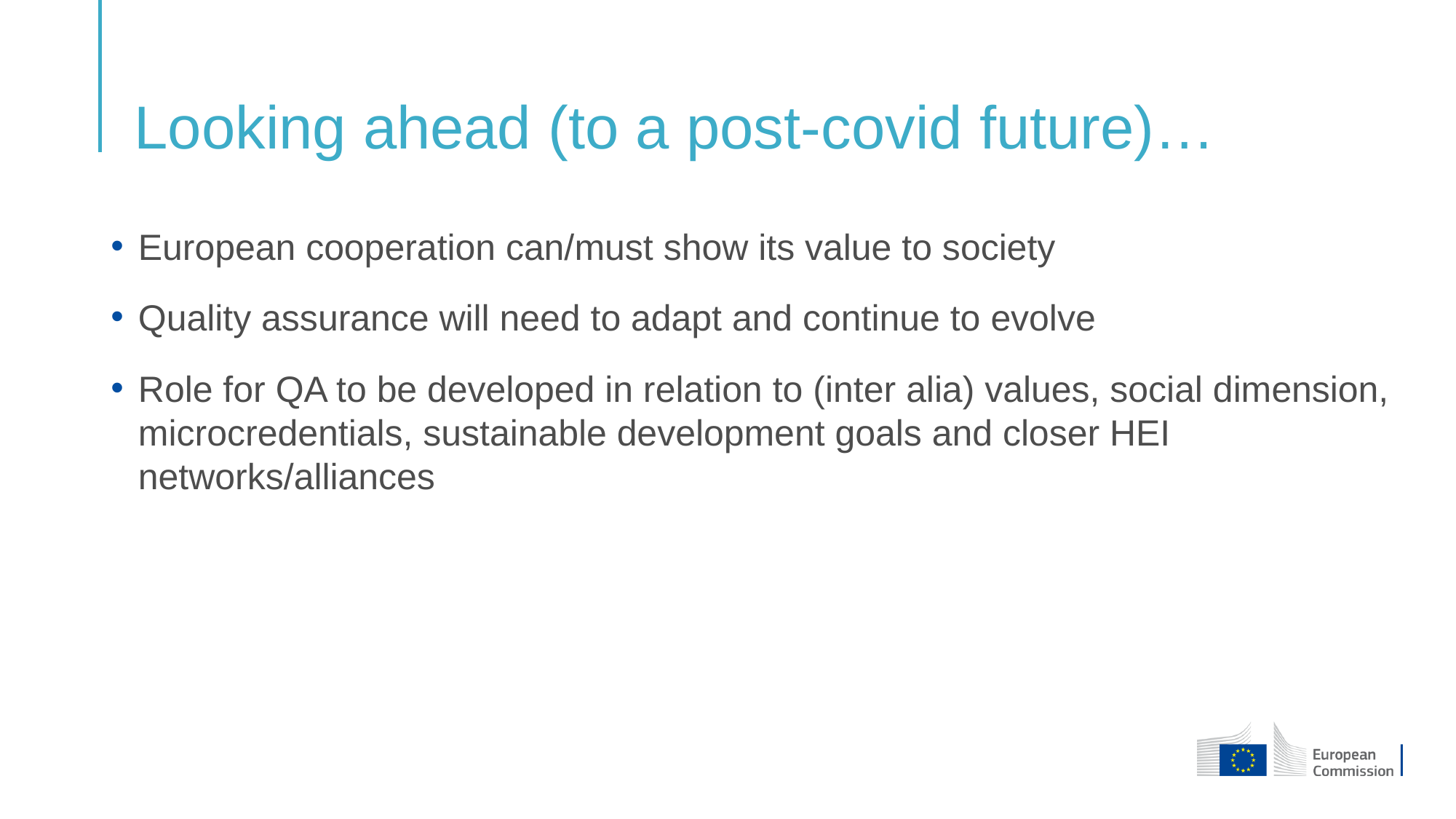

# Looking ahead (to a post-covid future)…
European cooperation can/must show its value to society
Quality assurance will need to adapt and continue to evolve
Role for QA to be developed in relation to (inter alia) values, social dimension, microcredentials, sustainable development goals and closer HEI networks/alliances